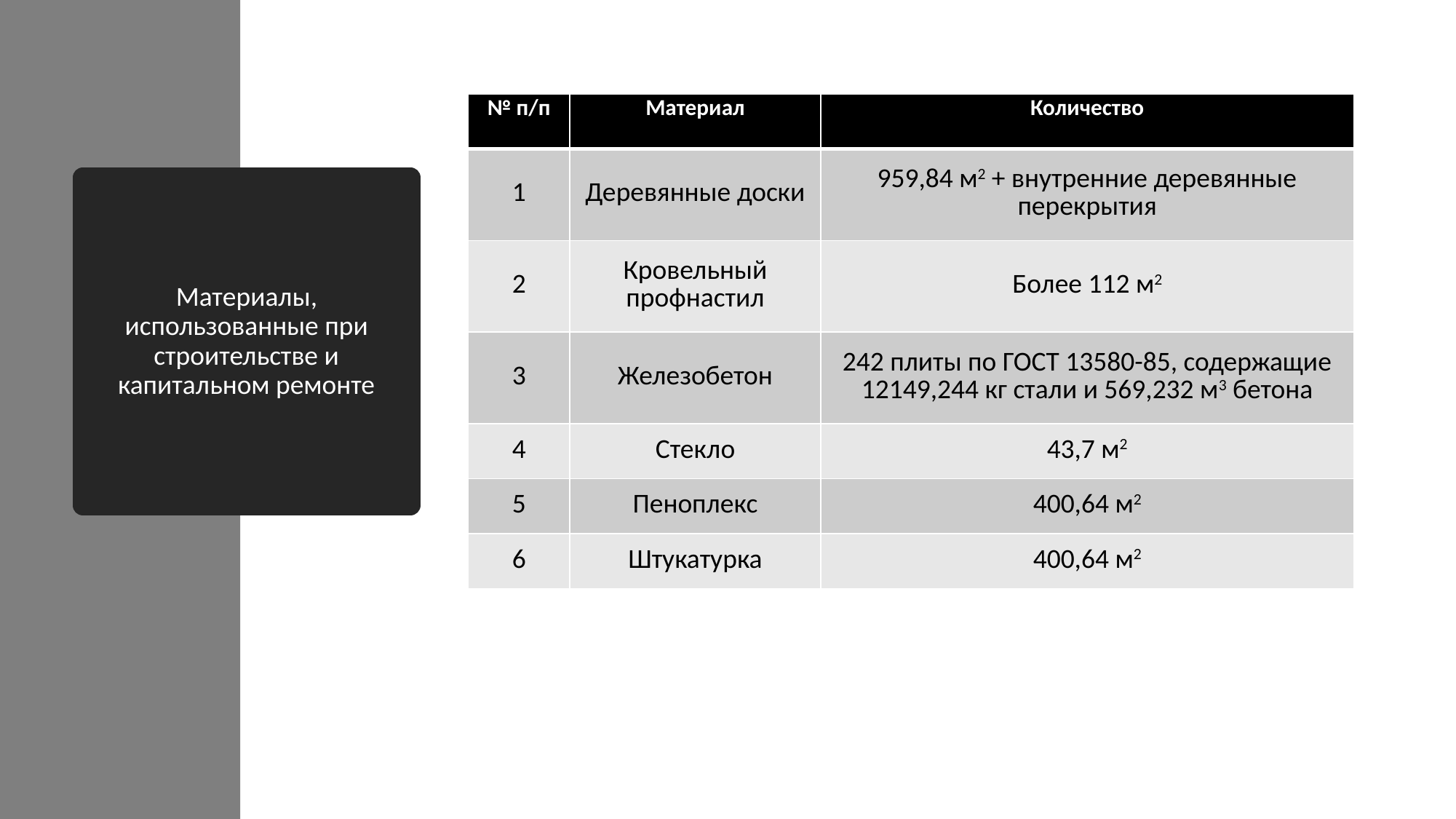

| № п/п | Материал | Количество |
| --- | --- | --- |
| 1 | Деревянные доски | 959,84 м2 + внутренние деревянные перекрытия |
| 2 | Кровельный профнастил | Более 112 м2 |
| 3 | Железобетон | 242 плиты по ГОСТ 13580-85, содержащие 12149,244 кг стали и 569,232 м3 бетона |
| 4 | Стекло | 43,7 м2 |
| 5 | Пеноплекс | 400,64 м2 |
| 6 | Штукатурка | 400,64 м2 |
# Материалы, использованные при строительстве и капитальном ремонте